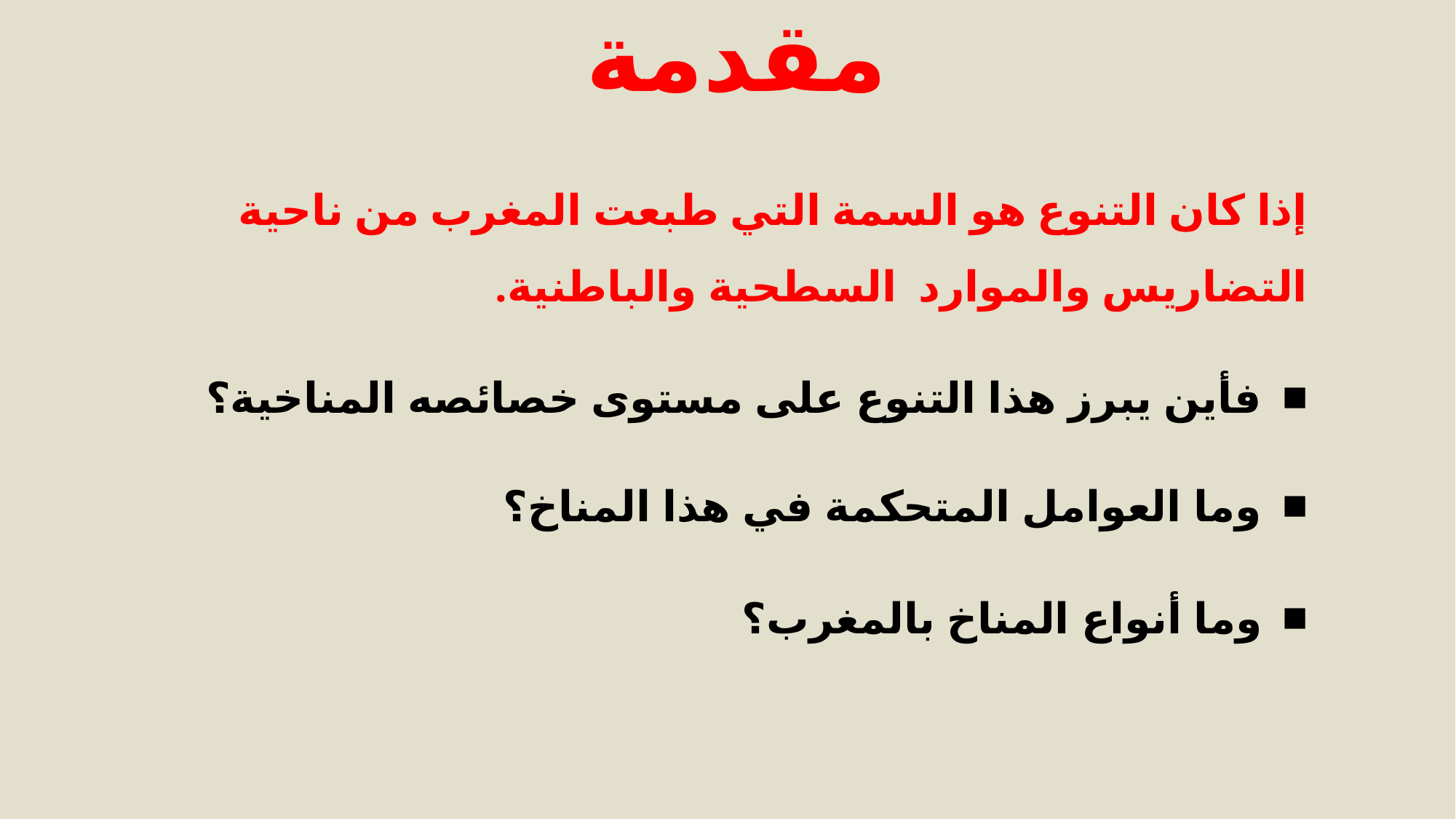

# مقدمة
إذا كان التنوع هو السمة التي طبعت المغرب من ناحية التضاريس والموارد  السطحية والباطنية.
فأين يبرز هذا التنوع على مستوى خصائصه المناخية؟
وما العوامل المتحكمة في هذا المناخ؟
وما أنواع المناخ بالمغرب؟